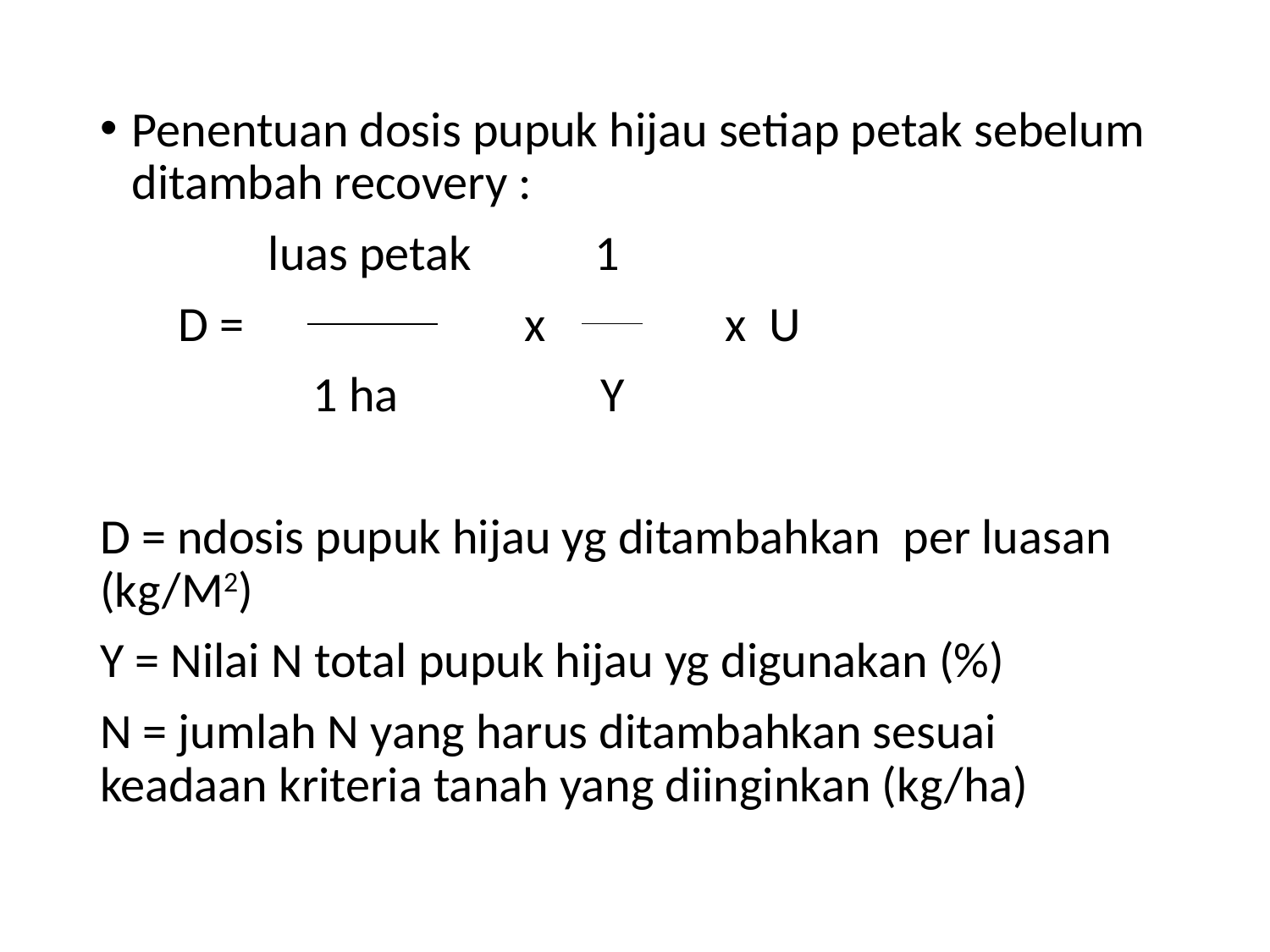

Penentuan dosis pupuk hijau setiap petak sebelum ditambah recovery :
               luas petak           1
       D =                         x                x  U
                   1 ha                  Y

D = ndosis pupuk hijau yg ditambahkan  per luasan (kg/M2)
Y = Nilai N total pupuk hijau yg digunakan (%)
N = jumlah N yang harus ditambahkan sesuai keadaan kriteria tanah yang diinginkan (kg/ha)